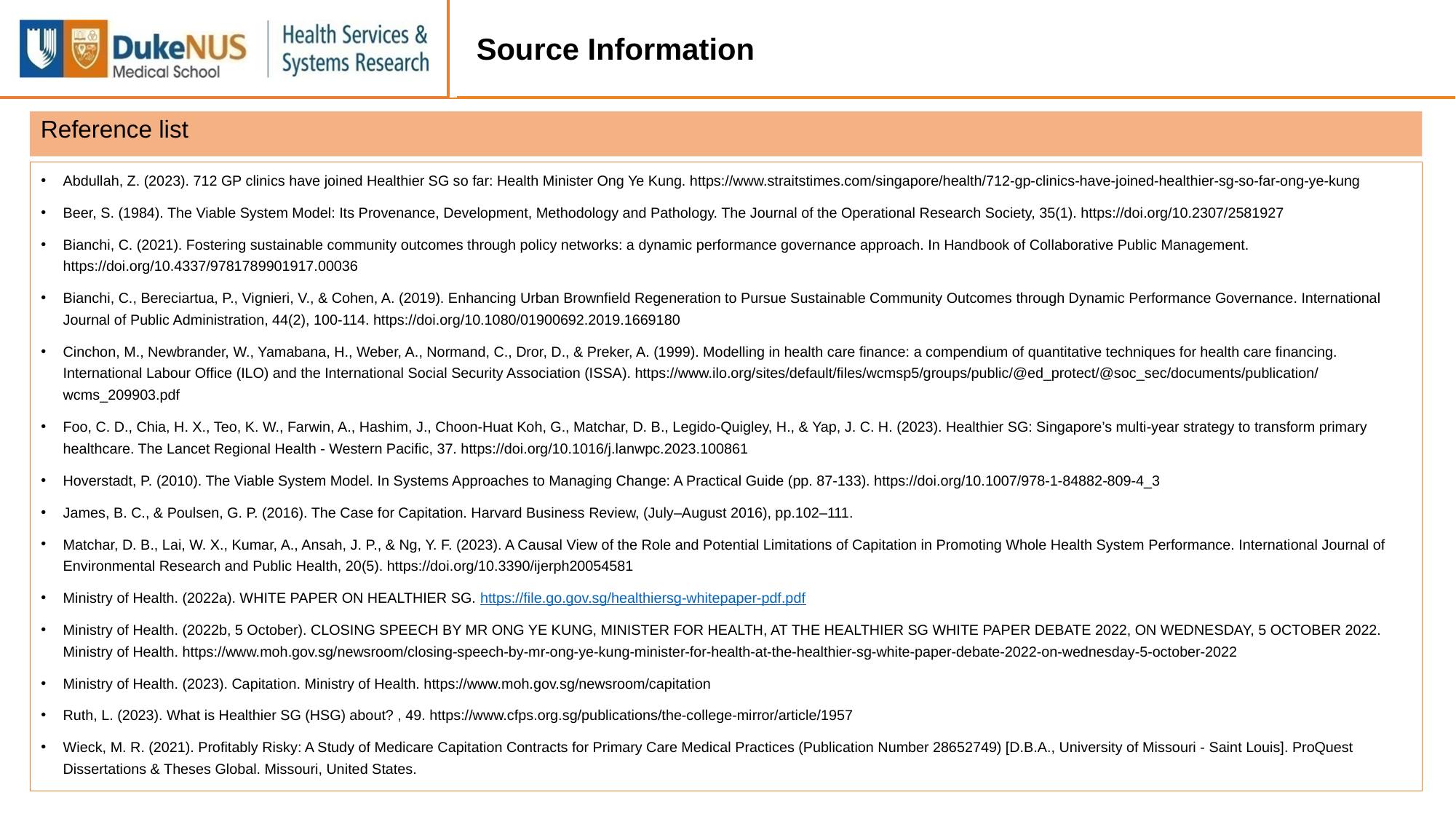

# Source Information
Reference list

Abdullah, Z. (2023). 712 GP clinics have joined Healthier SG so far: Health Minister Ong Ye Kung. https://www.straitstimes.com/singapore/health/712-gp-clinics-have-joined-healthier-sg-so-far-ong-ye-kung
Beer, S. (1984). The Viable System Model: Its Provenance, Development, Methodology and Pathology. The Journal of the Operational Research Society, 35(1). https://doi.org/10.2307/2581927
Bianchi, C. (2021). Fostering sustainable community outcomes through policy networks: a dynamic performance governance approach. In Handbook of Collaborative Public Management. https://doi.org/10.4337/9781789901917.00036
Bianchi, C., Bereciartua, P., Vignieri, V., & Cohen, A. (2019). Enhancing Urban Brownfield Regeneration to Pursue Sustainable Community Outcomes through Dynamic Performance Governance. International Journal of Public Administration, 44(2), 100-114. https://doi.org/10.1080/01900692.2019.1669180
Cinchon, M., Newbrander, W., Yamabana, H., Weber, A., Normand, C., Dror, D., & Preker, A. (1999). Modelling in health care finance: a compendium of quantitative techniques for health care financing. International Labour Office (ILO) and the International Social Security Association (ISSA). https://www.ilo.org/sites/default/files/wcmsp5/groups/public/@ed_protect/@soc_sec/documents/publication/wcms_209903.pdf
Foo, C. D., Chia, H. X., Teo, K. W., Farwin, A., Hashim, J., Choon-Huat Koh, G., Matchar, D. B., Legido-Quigley, H., & Yap, J. C. H. (2023). Healthier SG: Singapore’s multi-year strategy to transform primary healthcare. The Lancet Regional Health - Western Pacific, 37. https://doi.org/10.1016/j.lanwpc.2023.100861
Hoverstadt, P. (2010). The Viable System Model. In Systems Approaches to Managing Change: A Practical Guide (pp. 87-133). https://doi.org/10.1007/978-1-84882-809-4_3
James, B. C., & Poulsen, G. P. (2016). The Case for Capitation. Harvard Business Review, (July–August 2016), pp.102–111.
Matchar, D. B., Lai, W. X., Kumar, A., Ansah, J. P., & Ng, Y. F. (2023). A Causal View of the Role and Potential Limitations of Capitation in Promoting Whole Health System Performance. International Journal of Environmental Research and Public Health, 20(5). https://doi.org/10.3390/ijerph20054581
Ministry of Health. (2022a). WHITE PAPER ON HEALTHIER SG. https://file.go.gov.sg/healthiersg-whitepaper-pdf.pdf
Ministry of Health. (2022b, 5 October). CLOSING SPEECH BY MR ONG YE KUNG, MINISTER FOR HEALTH, AT THE HEALTHIER SG WHITE PAPER DEBATE 2022, ON WEDNESDAY, 5 OCTOBER 2022. Ministry of Health. https://www.moh.gov.sg/newsroom/closing-speech-by-mr-ong-ye-kung-minister-for-health-at-the-healthier-sg-white-paper-debate-2022-on-wednesday-5-october-2022
Ministry of Health. (2023). Capitation. Ministry of Health. https://www.moh.gov.sg/newsroom/capitation
Ruth, L. (2023). What is Healthier SG (HSG) about? , 49. https://www.cfps.org.sg/publications/the-college-mirror/article/1957
Wieck, M. R. (2021). Profitably Risky: A Study of Medicare Capitation Contracts for Primary Care Medical Practices (Publication Number 28652749) [D.B.A., University of Missouri - Saint Louis]. ProQuest Dissertations & Theses Global. Missouri, United States.